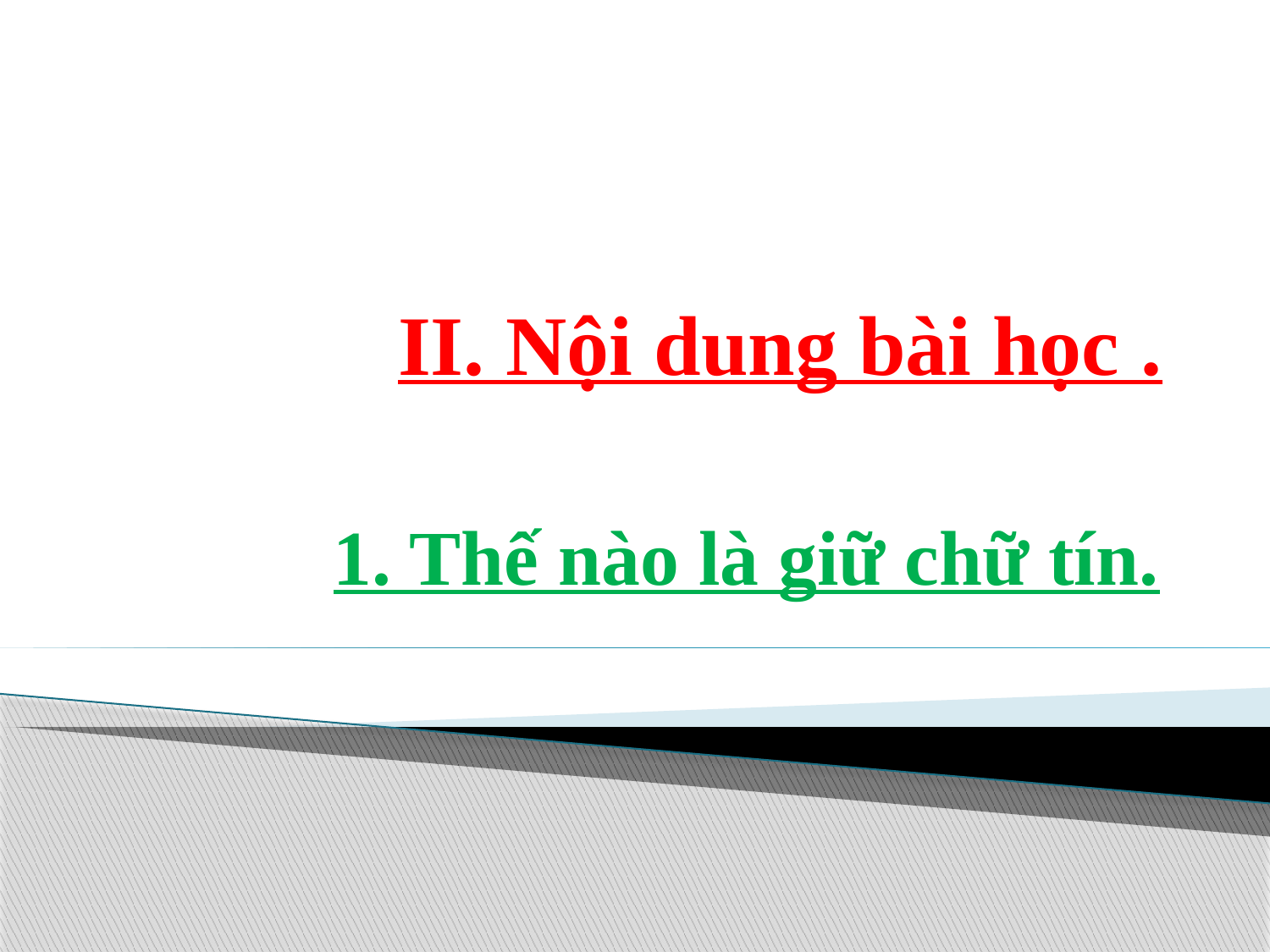

# II. Nội dung bài học .
1. Thế nào là giữ chữ tín.